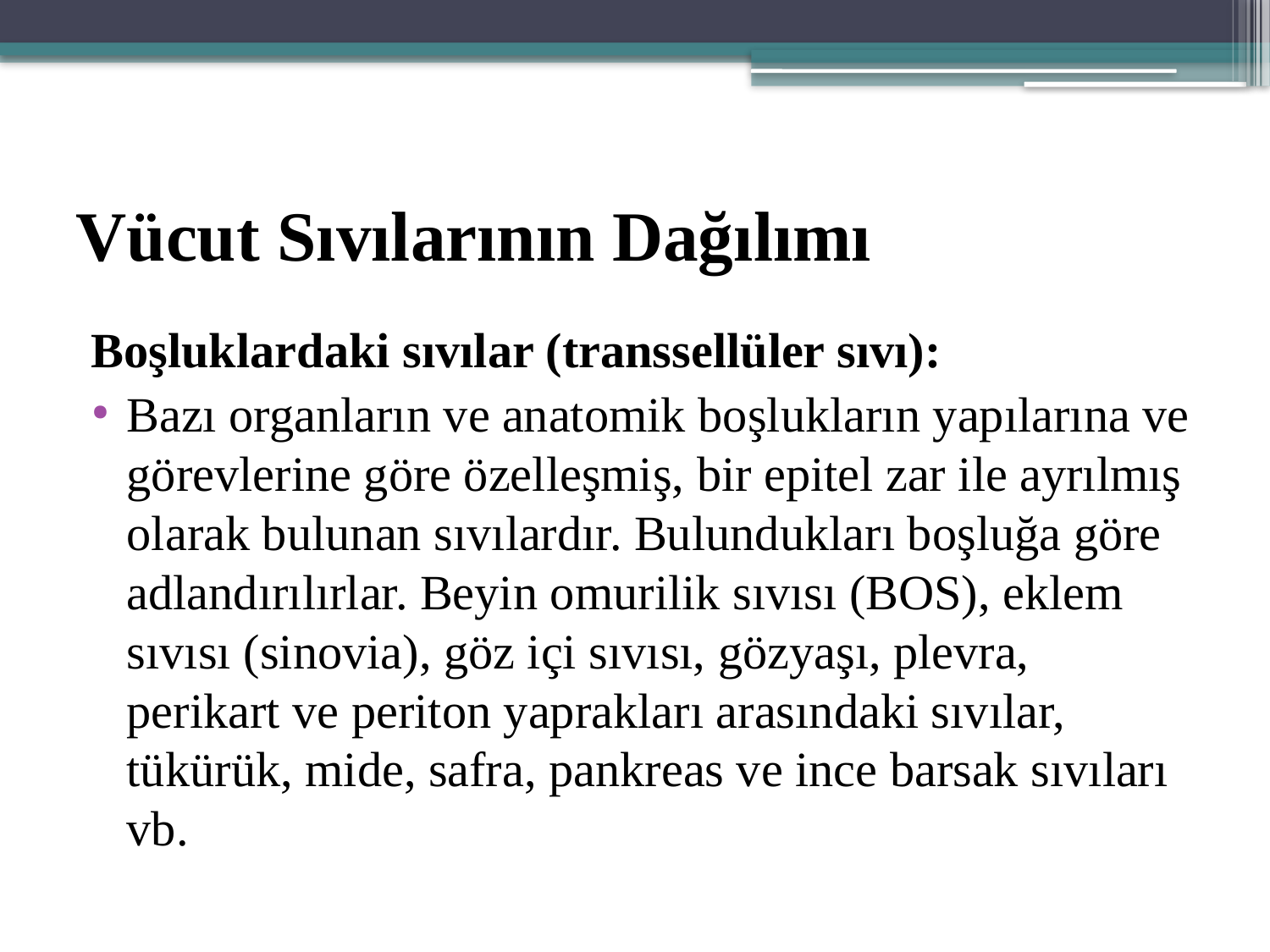

# Vücut Sıvılarının Dağılımı
Boşluklardaki sıvılar (transsellüler sıvı):
Bazı organların ve anatomik boşlukların yapılarına ve görevlerine göre özelleşmiş, bir epitel zar ile ayrılmış olarak bulunan sıvılardır. Bulundukları boşluğa göre adlandırılırlar. Beyin omurilik sıvısı (BOS), eklem sıvısı (sinovia), göz içi sıvısı, gözyaşı, plevra, perikart ve periton yaprakları arasındaki sıvılar, tükürük, mide, safra, pankreas ve ince barsak sıvıları vb.